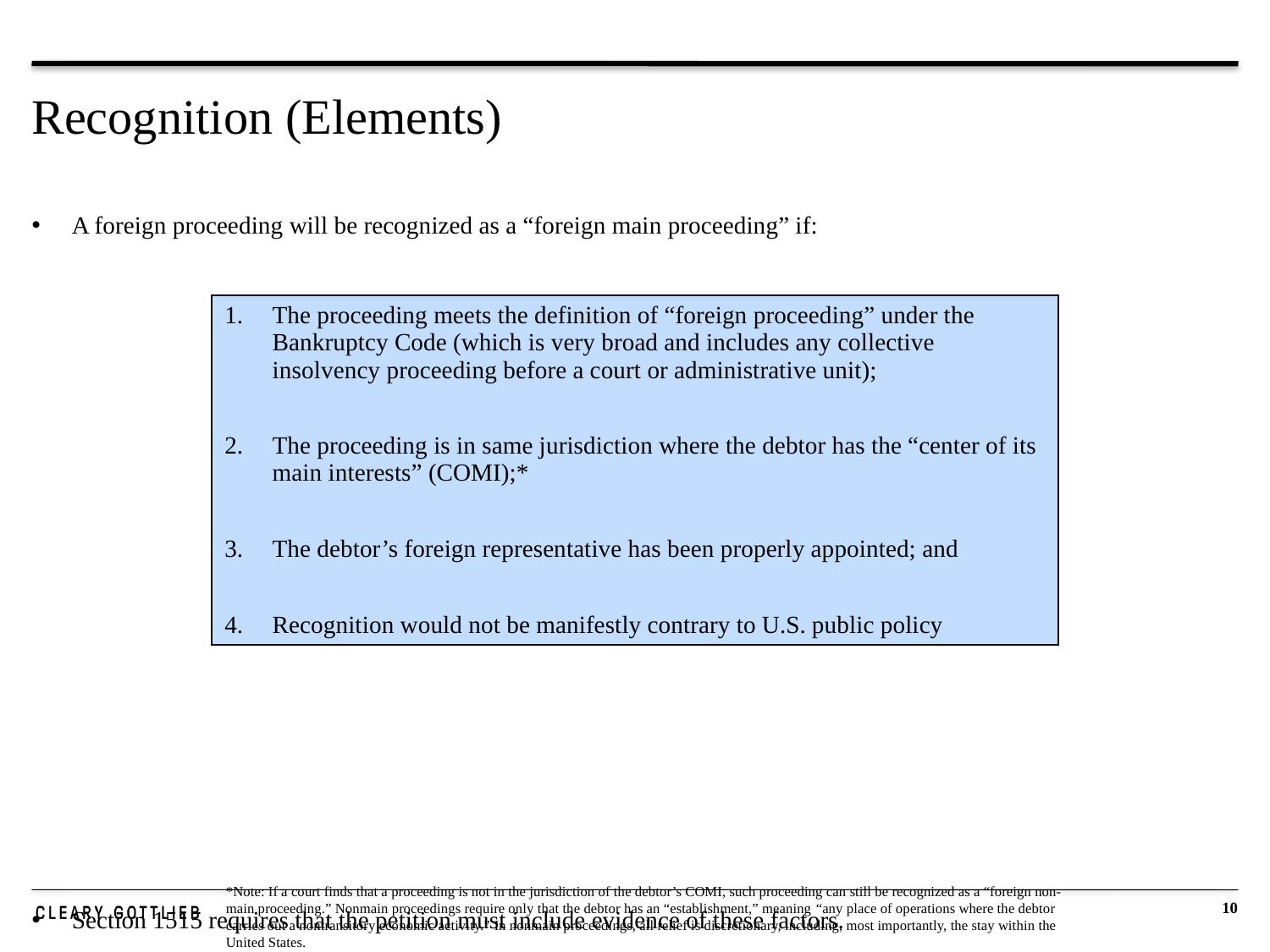

# Recognition (Elements)

A foreign proceeding will be recognized as a “foreign main proceeding” if:

Section 1515 requires that the petition must include evidence of these factors.

| The proceeding meets the definition of “foreign proceeding” under the Bankruptcy Code (which is very broad and includes any collective insolvency proceeding before a court or administrative unit); The proceeding is in same jurisdiction where the debtor has the “center of its main interests” (COMI);\* The debtor’s foreign representative has been properly appointed; and Recognition would not be manifestly contrary to U.S. public policy |
| --- |
*Note: If a court finds that a proceeding is not in the jurisdiction of the debtor’s COMI, such proceeding can still be recognized as a “foreign non-main proceeding.” Nonmain proceedings require only that the debtor has an “establishment,” meaning “any place of operations where the debtor carries out a nontransitory economic activity.” In nonmain proceedings, all relief is discretionary, including, most importantly, the stay within the United States.